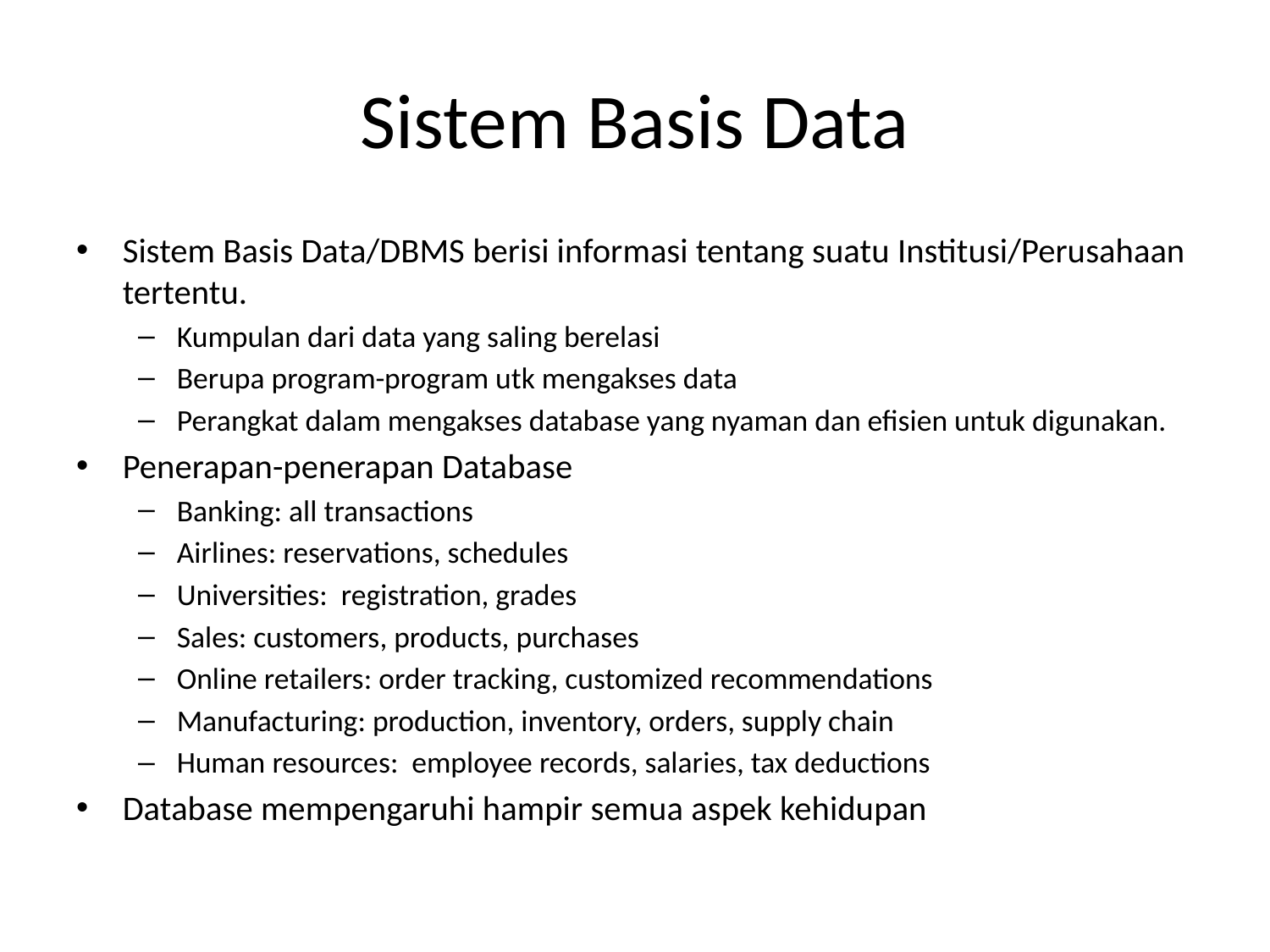

# Sistem Basis Data
Sistem Basis Data/DBMS berisi informasi tentang suatu Institusi/Perusahaan tertentu.
Kumpulan dari data yang saling berelasi
Berupa program-program utk mengakses data
Perangkat dalam mengakses database yang nyaman dan efisien untuk digunakan.
Penerapan-penerapan Database
Banking: all transactions
Airlines: reservations, schedules
Universities:  registration, grades
Sales: customers, products, purchases
Online retailers: order tracking, customized recommendations
Manufacturing: production, inventory, orders, supply chain
Human resources:  employee records, salaries, tax deductions
Database mempengaruhi hampir semua aspek kehidupan